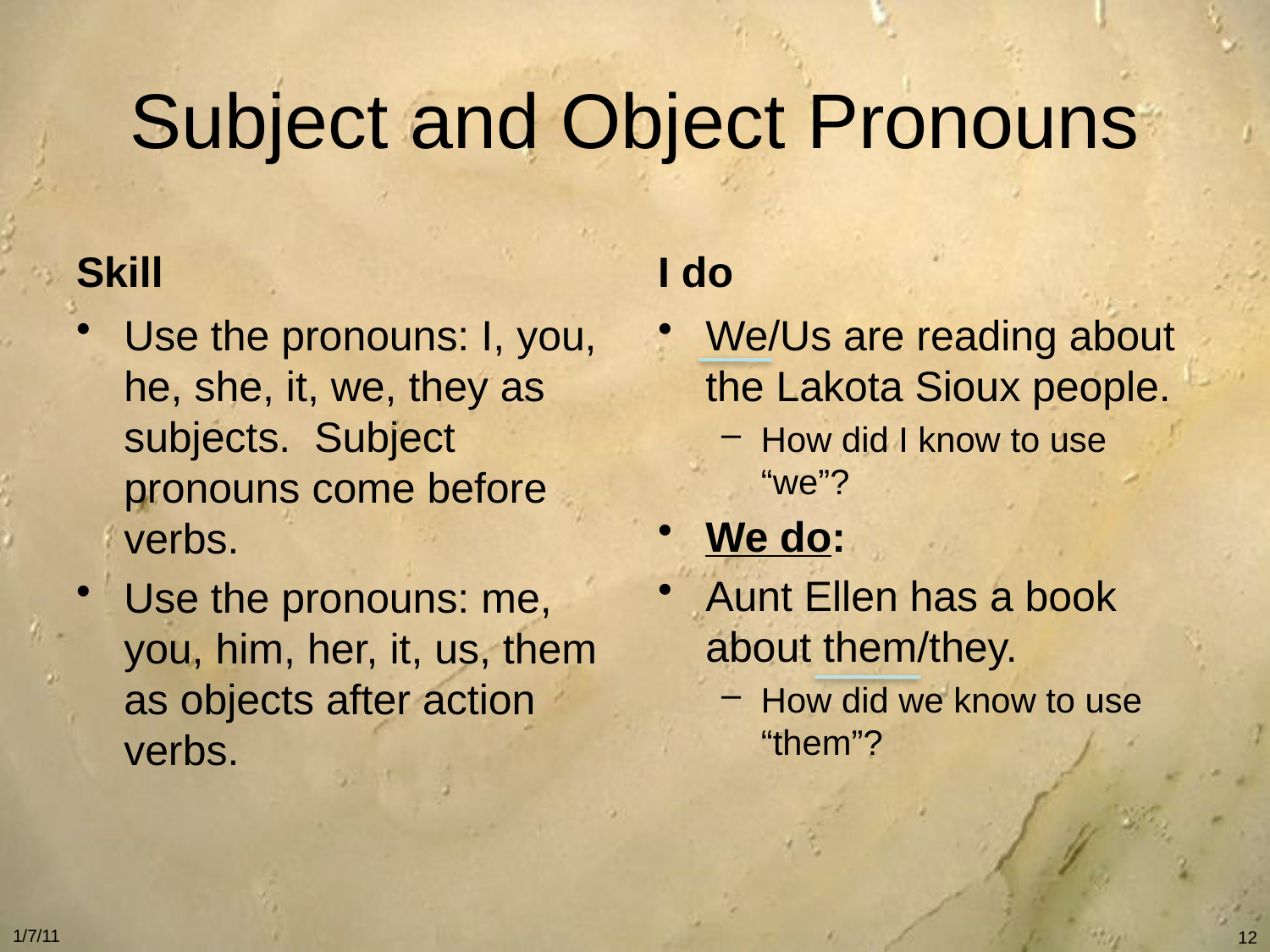

# Subject and Object Pronouns
Skill
I do
Use the pronouns: I, you, he, she, it, we, they as subjects.  Subject pronouns come before verbs.
Use the pronouns: me, you, him, her, it, us, them as objects after action verbs.
We/Us are reading about the Lakota Sioux people.
How did I know to use “we”?
We do:
Aunt Ellen has a book about them/they.
How did we know to use “them”?
1/7/11
12